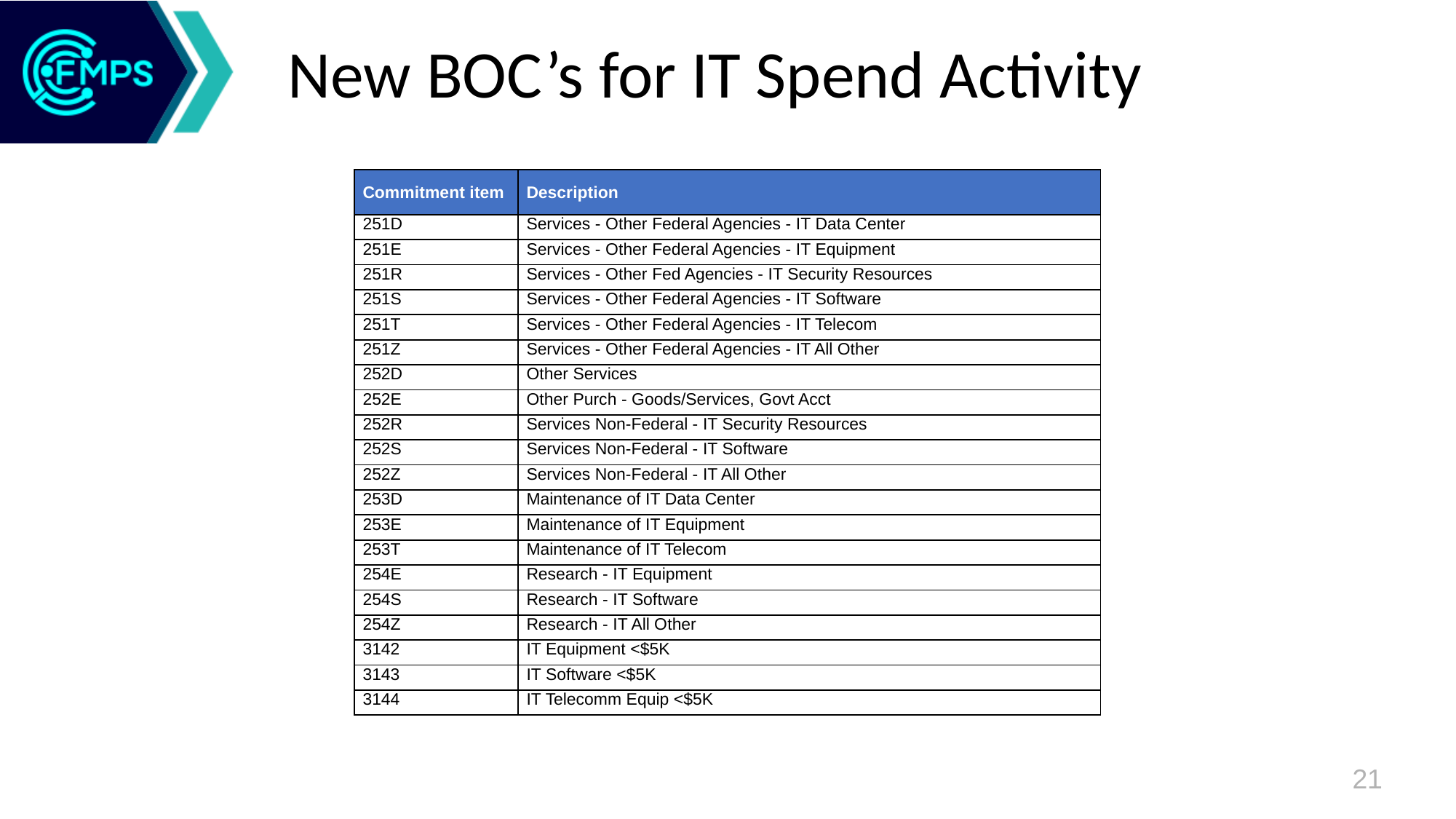

# New BOC’s for IT Spend Activity
| Commitment item | Description |
| --- | --- |
| 251D | Services - Other Federal Agencies - IT Data Center |
| 251E | Services - Other Federal Agencies - IT Equipment |
| 251R | Services - Other Fed Agencies - IT Security Resources |
| 251S | Services - Other Federal Agencies - IT Software |
| 251T | Services - Other Federal Agencies - IT Telecom |
| 251Z | Services - Other Federal Agencies - IT All Other |
| 252D | Other Services |
| 252E | Other Purch - Goods/Services, Govt Acct |
| 252R | Services Non-Federal - IT Security Resources |
| 252S | Services Non-Federal - IT Software |
| 252Z | Services Non-Federal - IT All Other |
| 253D | Maintenance of IT Data Center |
| 253E | Maintenance of IT Equipment |
| 253T | Maintenance of IT Telecom |
| 254E | Research - IT Equipment |
| 254S | Research - IT Software |
| 254Z | Research - IT All Other |
| 3142 | IT Equipment <$5K |
| 3143 | IT Software <$5K |
| 3144 | IT Telecomm Equip <$5K |
21